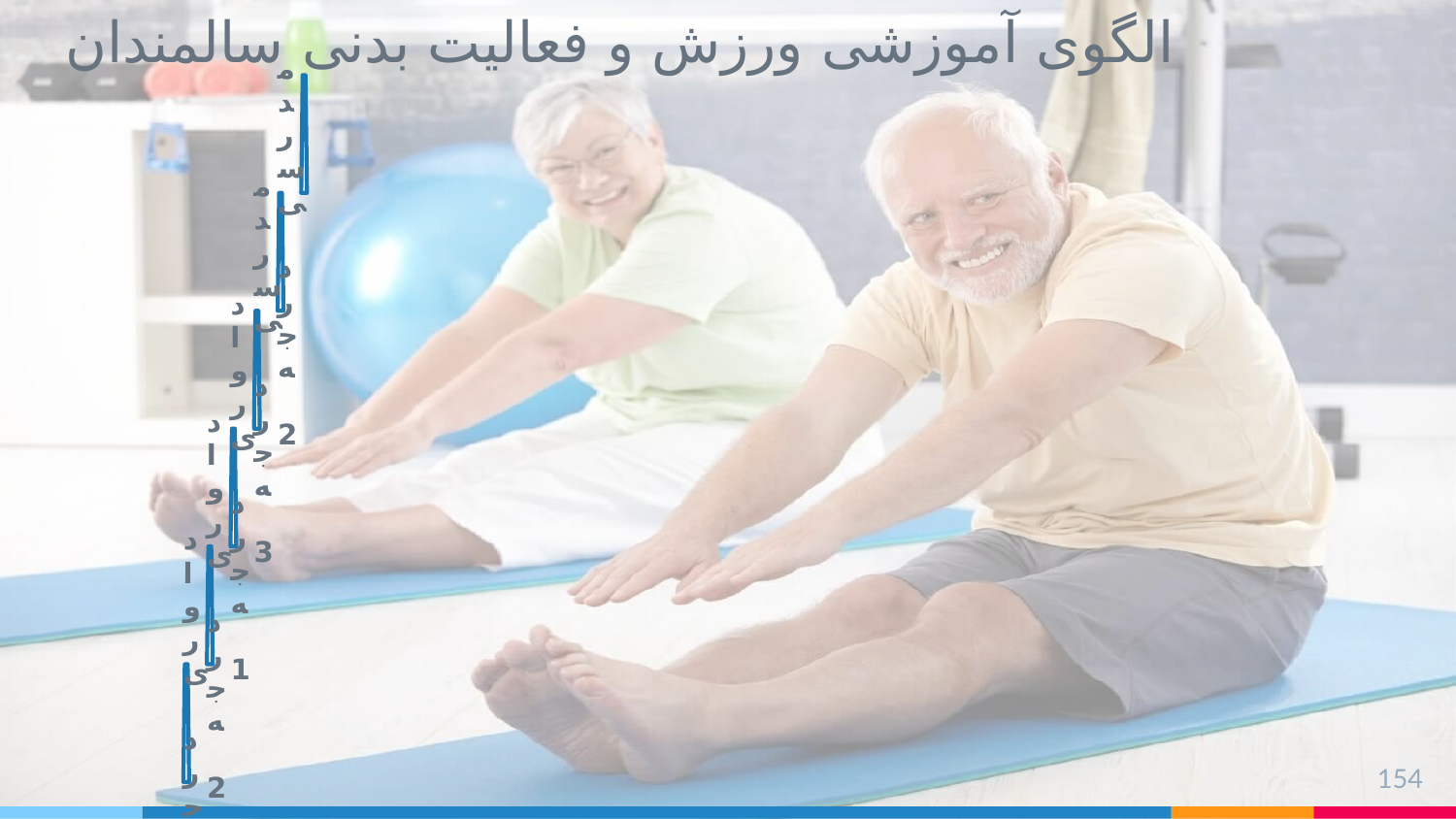

الگوی آموزشی ورزش و فعالیت بدنی سالمندان

154